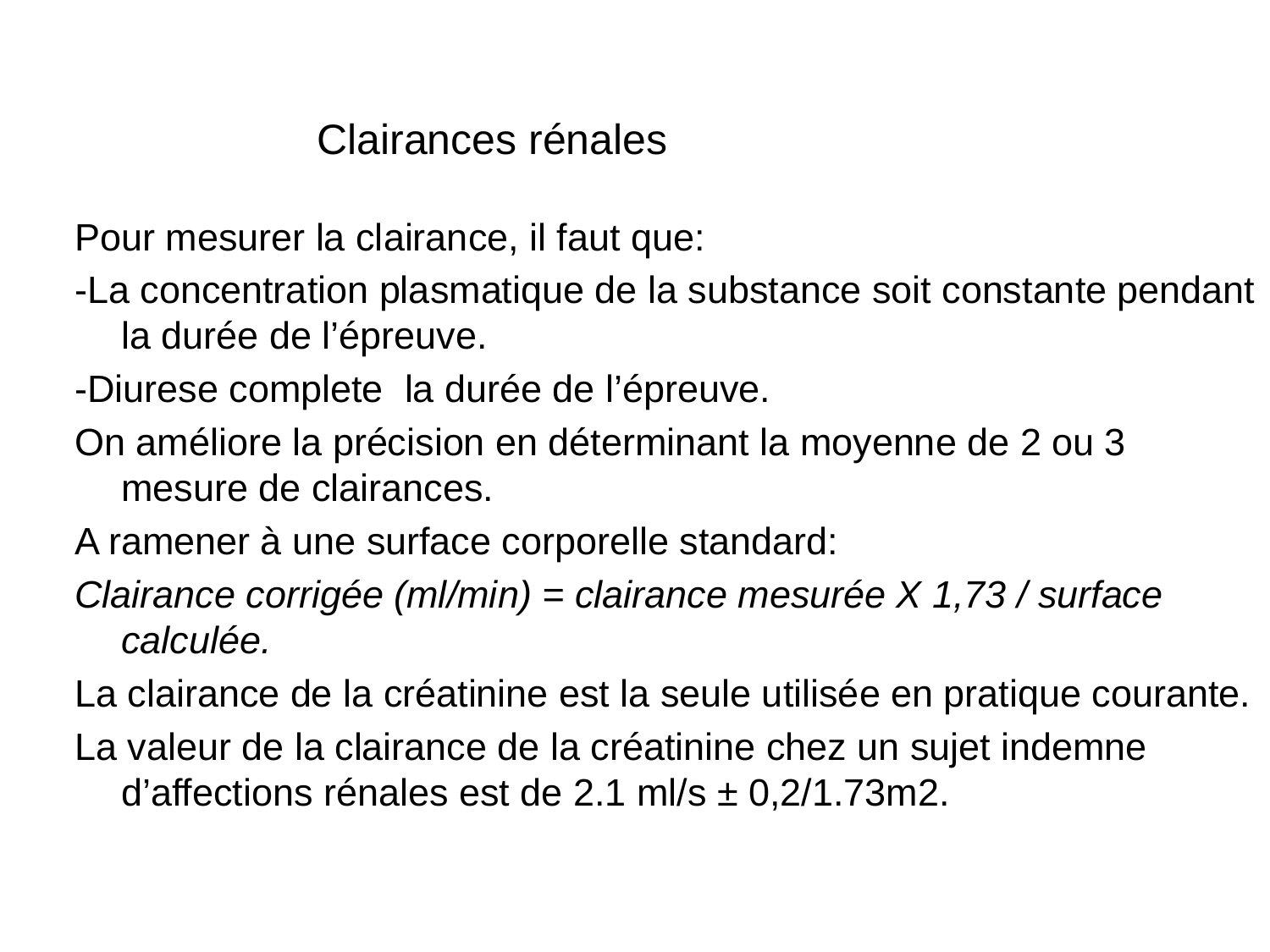

Clairances rénales
Pour mesurer la clairance, il faut que:
-La concentration plasmatique de la substance soit constante pendant la durée de l’épreuve.
-Diurese complete  la durée de l’épreuve.
On améliore la précision en déterminant la moyenne de 2 ou 3 mesure de clairances.
A ramener à une surface corporelle standard:
Clairance corrigée (ml/min) = clairance mesurée X 1,73 / surface calculée.
La clairance de la créatinine est la seule utilisée en pratique courante.
La valeur de la clairance de la créatinine chez un sujet indemne d’affections rénales est de 2.1 ml/s ± 0,2/1.73m2.